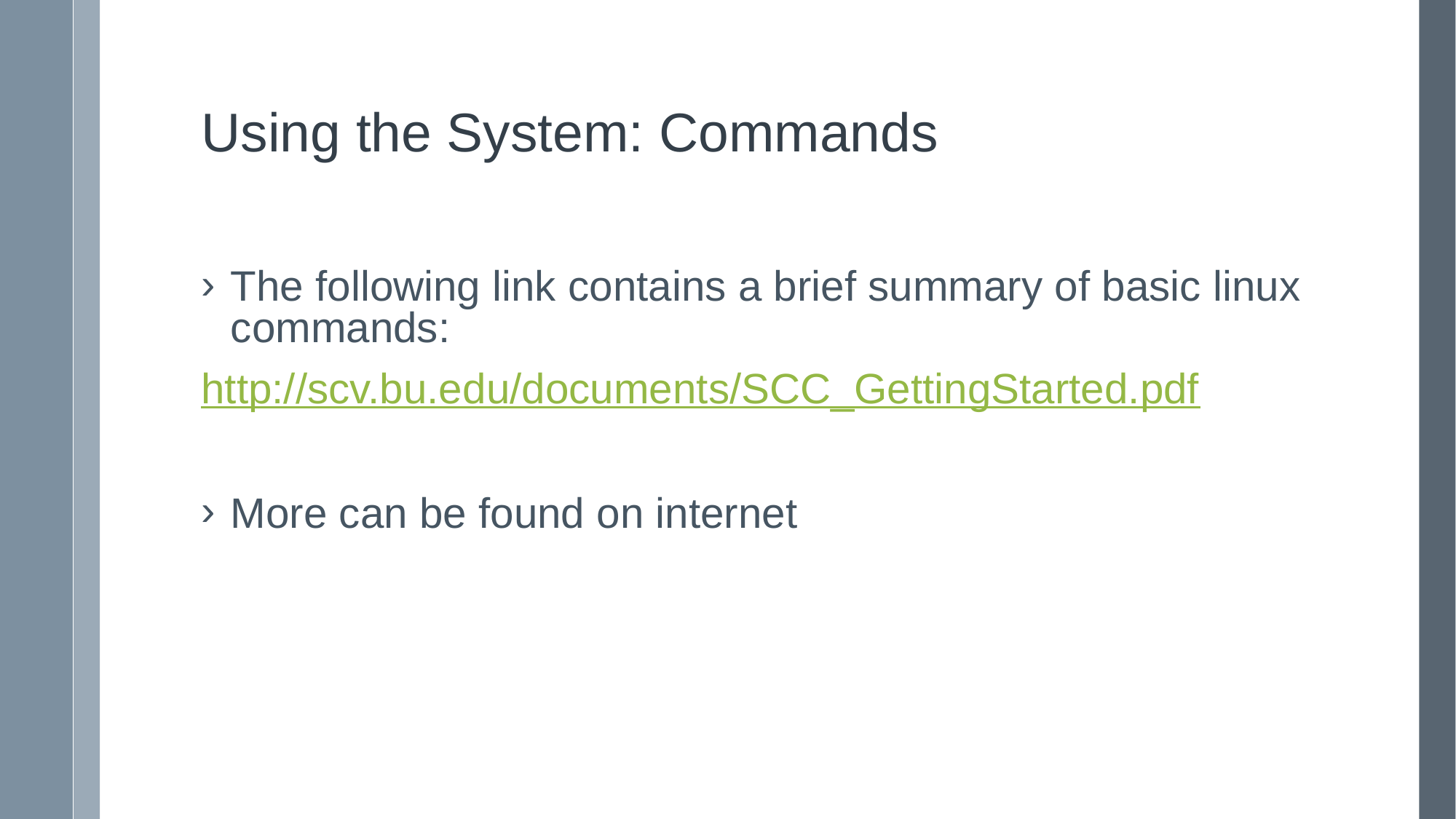

# Using the System: Commands

The following link contains a brief summary of basic linux commands:
http://scv.bu.edu/documents/SCC_GettingStarted.pdf

More can be found on internet